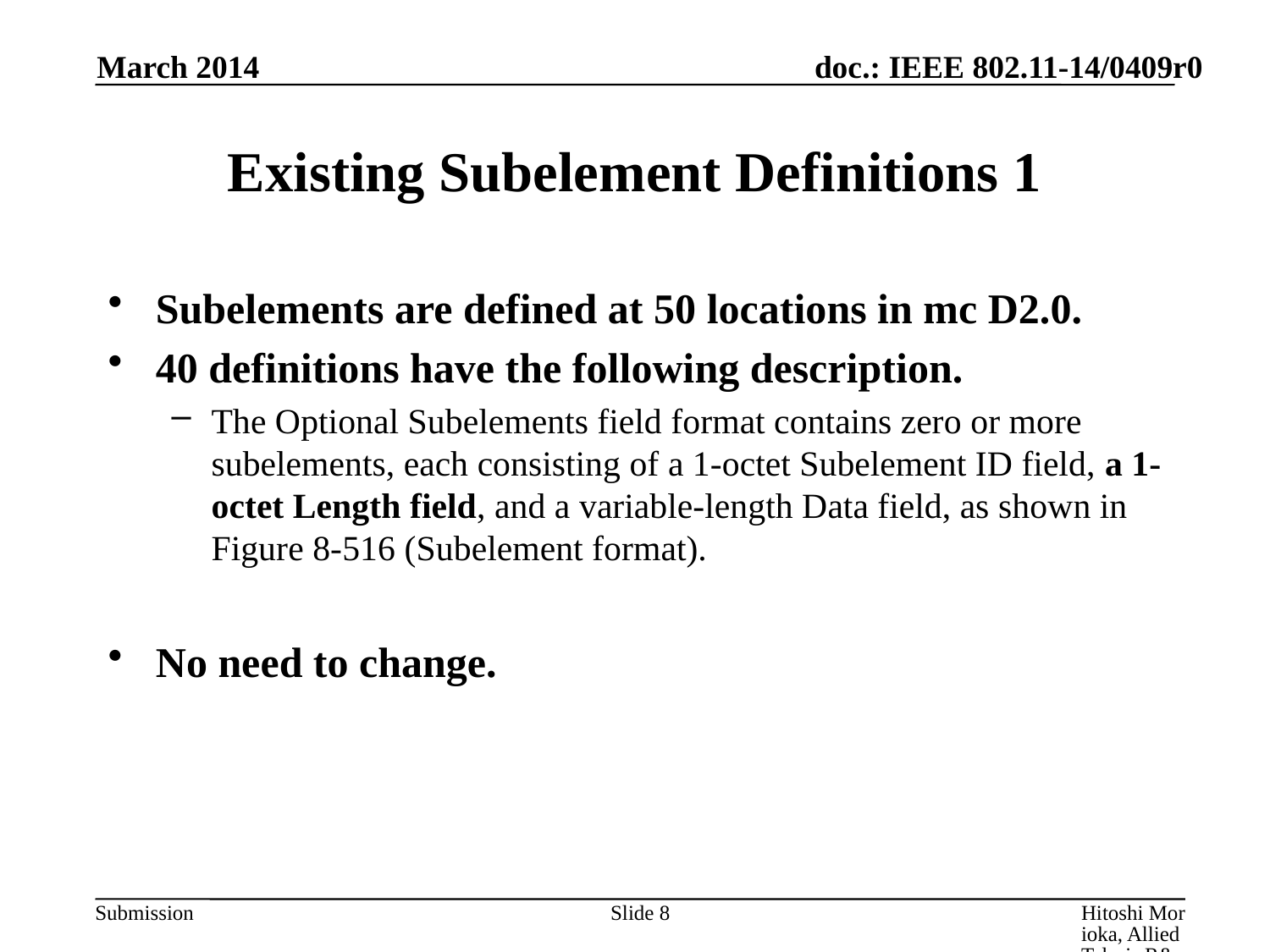

March 2014
# Existing Subelement Definitions 1
Subelements are defined at 50 locations in mc D2.0.
40 definitions have the following description.
The Optional Subelements field format contains zero or more subelements, each consisting of a 1-octet Subelement ID field, a 1-octet Length field, and a variable-length Data field, as shown in Figure 8-516 (Subelement format).

No need to change.
Slide 8
Hitoshi Morioka, Allied Telesis R&D Center